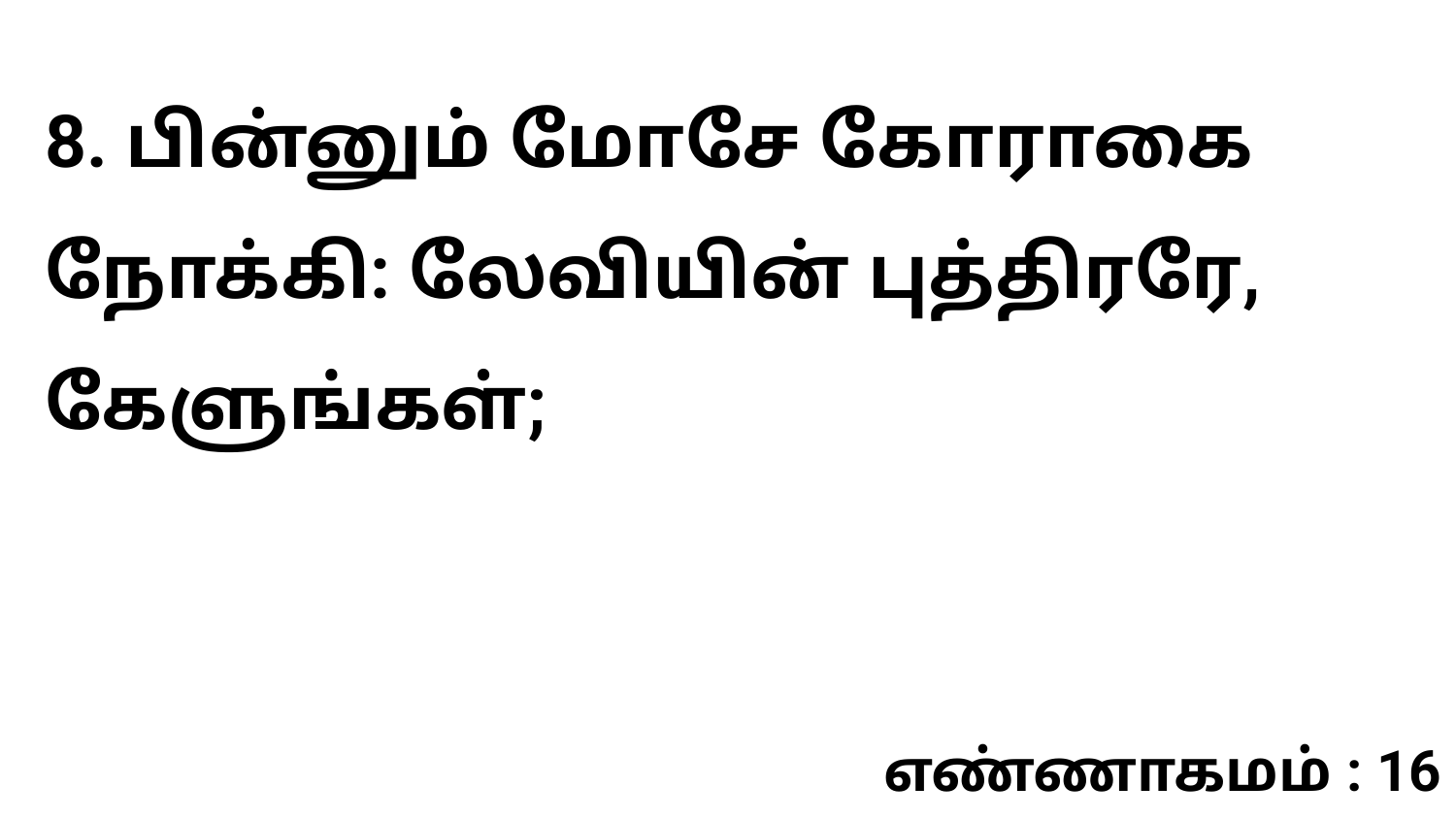

8. பின்னும் மோசே கோராகை நோக்கி: லேவியின் புத்திரரே, கேளுங்கள்;
எண்ணாகமம் : 16